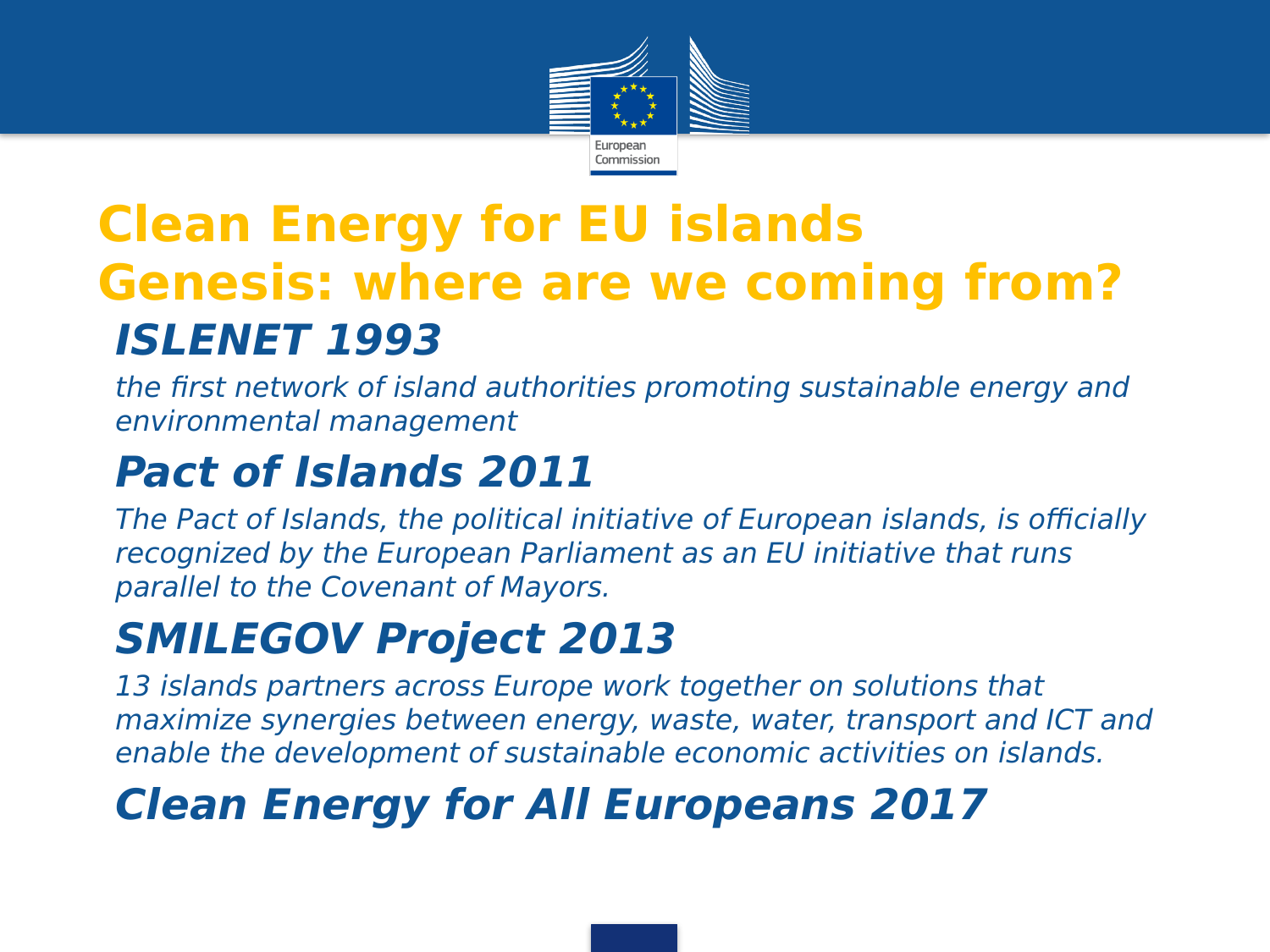

# Clean Energy for EU islands Genesis: where are we coming from?
ISLENET 1993
the first network of island authorities promoting sustainable energy and environmental management
Pact of Islands 2011
The Pact of Islands, the political initiative of European islands, is officially recognized by the European Parliament as an EU initiative that runs parallel to the Covenant of Mayors.
SMILEGOV Project 2013
13 islands partners across Europe work together on solutions that maximize synergies between energy, waste, water, transport and ICT and enable the development of sustainable economic activities on islands.
Clean Energy for All Europeans 2017